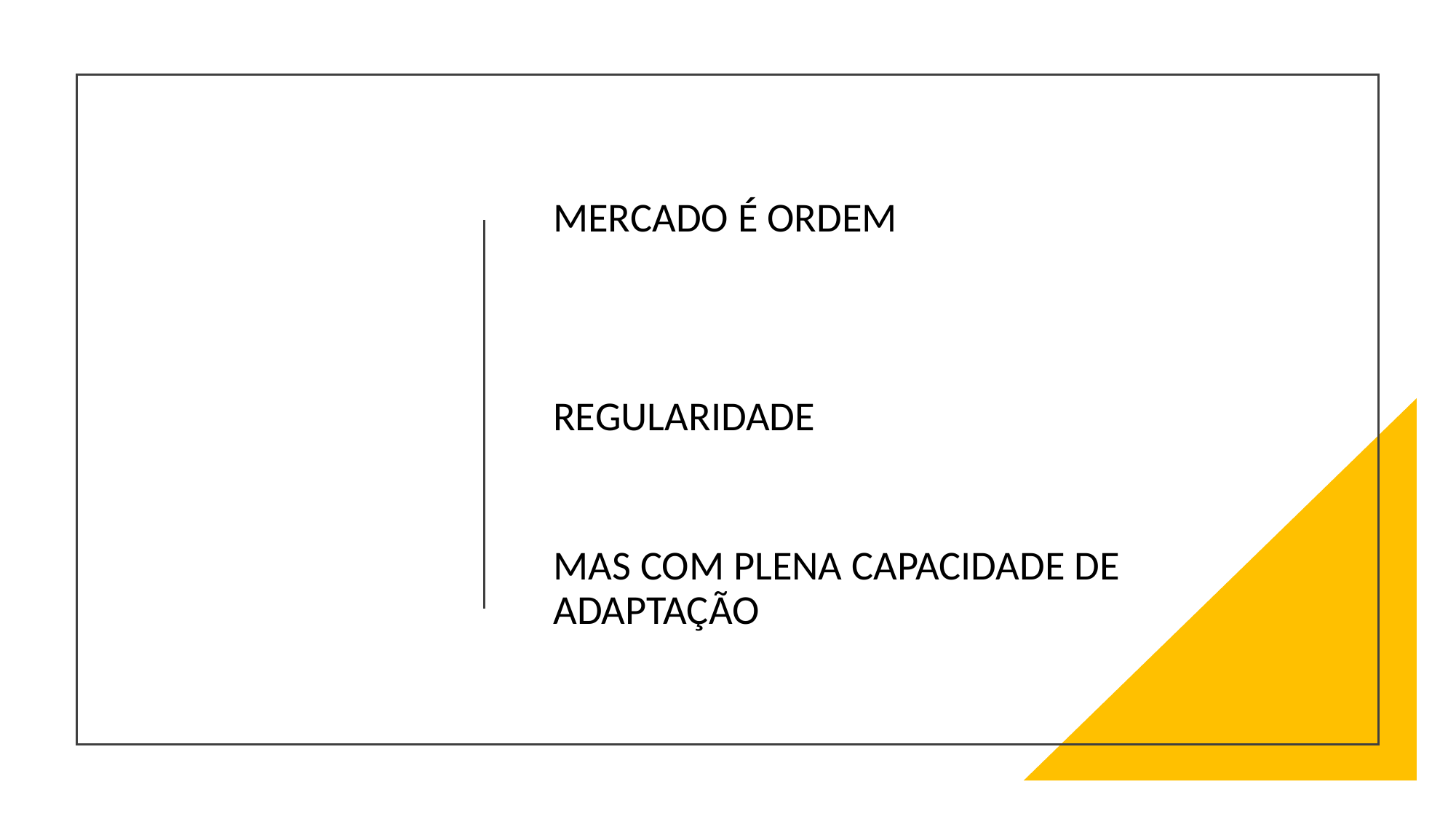

MERCADO É ORDEM

REGULARIDADE

MAS COM PLENA CAPACIDADE DE ADAPTAÇÃO